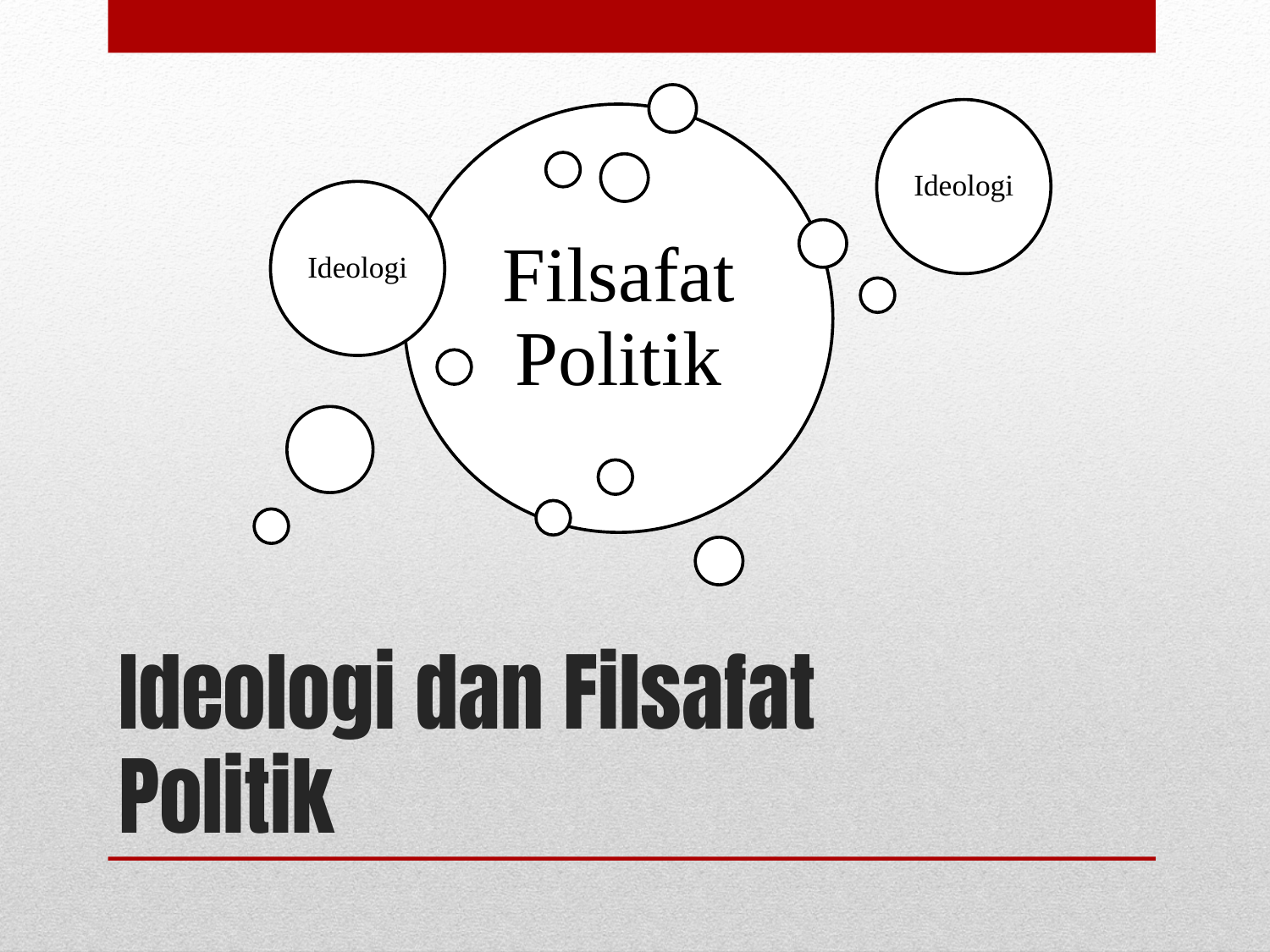

Filsafat Politik
Ideologi
Ideologi
# Ideologi dan Filsafat Politik